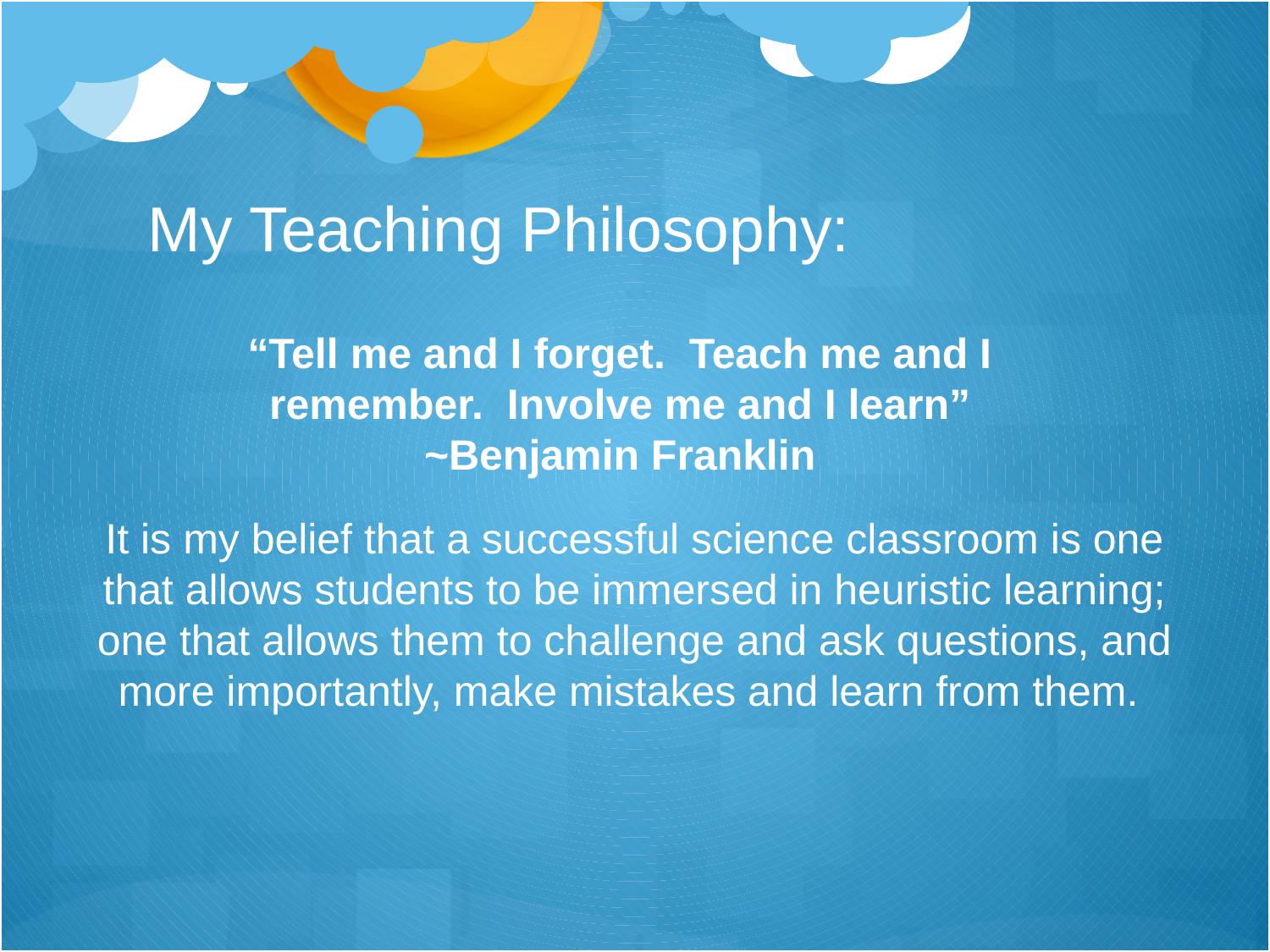

My Teaching Philosophy:
“Tell me and I forget.  Teach me and I remember.  Involve me and I learn”
~Benjamin Franklin
It is my belief that a successful science classroom is one that allows students to be immersed in heuristic learning; one that allows them to challenge and ask questions, and more importantly, make mistakes and learn from them.